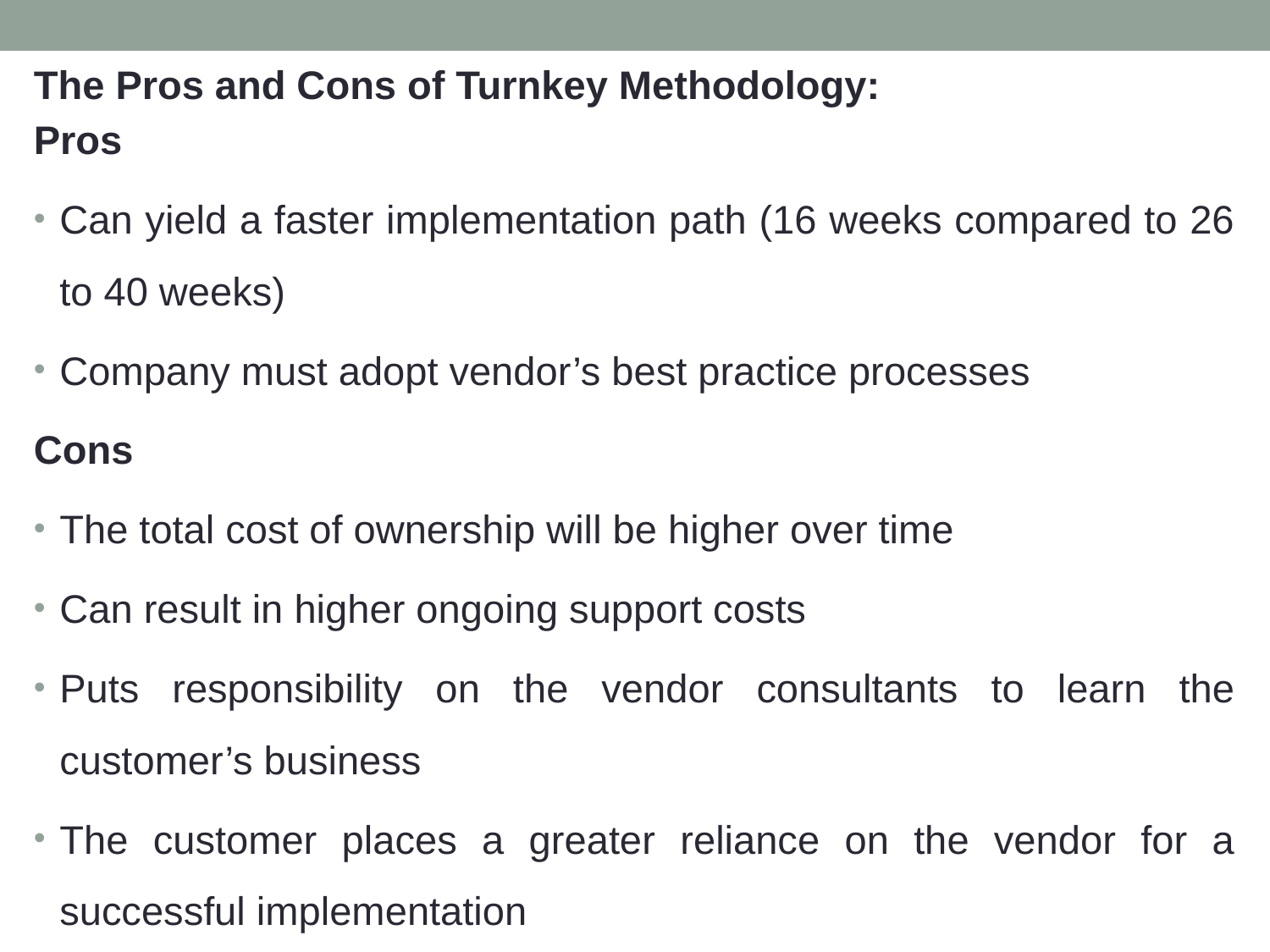

The Pros and Cons of Turnkey Methodology:
Pros
Can yield a faster implementation path (16 weeks compared to 26 to 40 weeks)
Company must adopt vendor’s best practice processes
Cons
The total cost of ownership will be higher over time
Can result in higher ongoing support costs
Puts responsibility on the vendor consultants to learn the customer’s business
The customer places a greater reliance on the vendor for a successful implementation